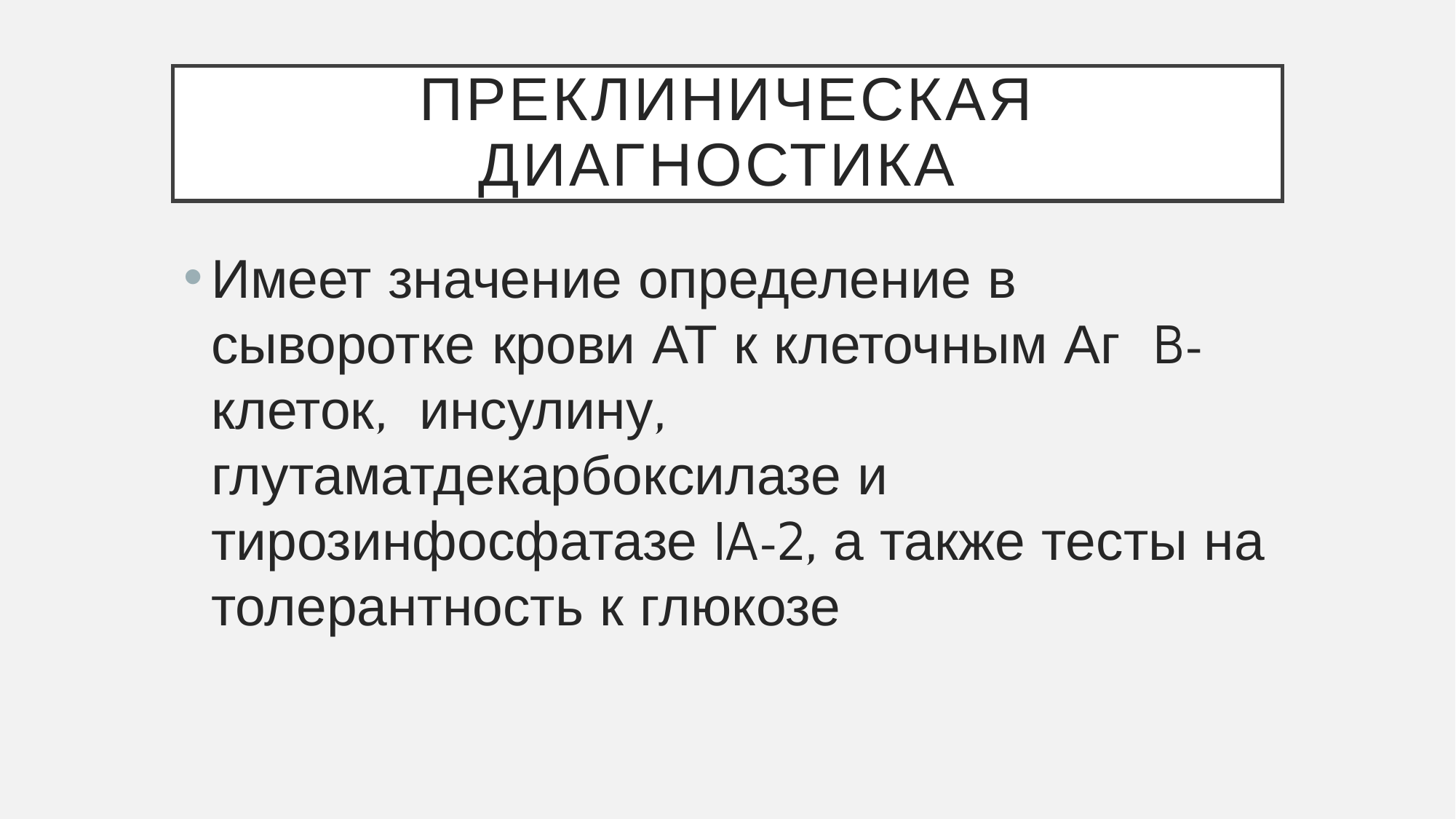

# Преклиническая диагностика
Имеет значение определение в сыворотке крови АТ к клеточным Аг  B-клеток,  инсулину, глутаматдекарбоксилазе и тирозинфосфатазе IA-2, а также тесты на толерантность к глюкозе